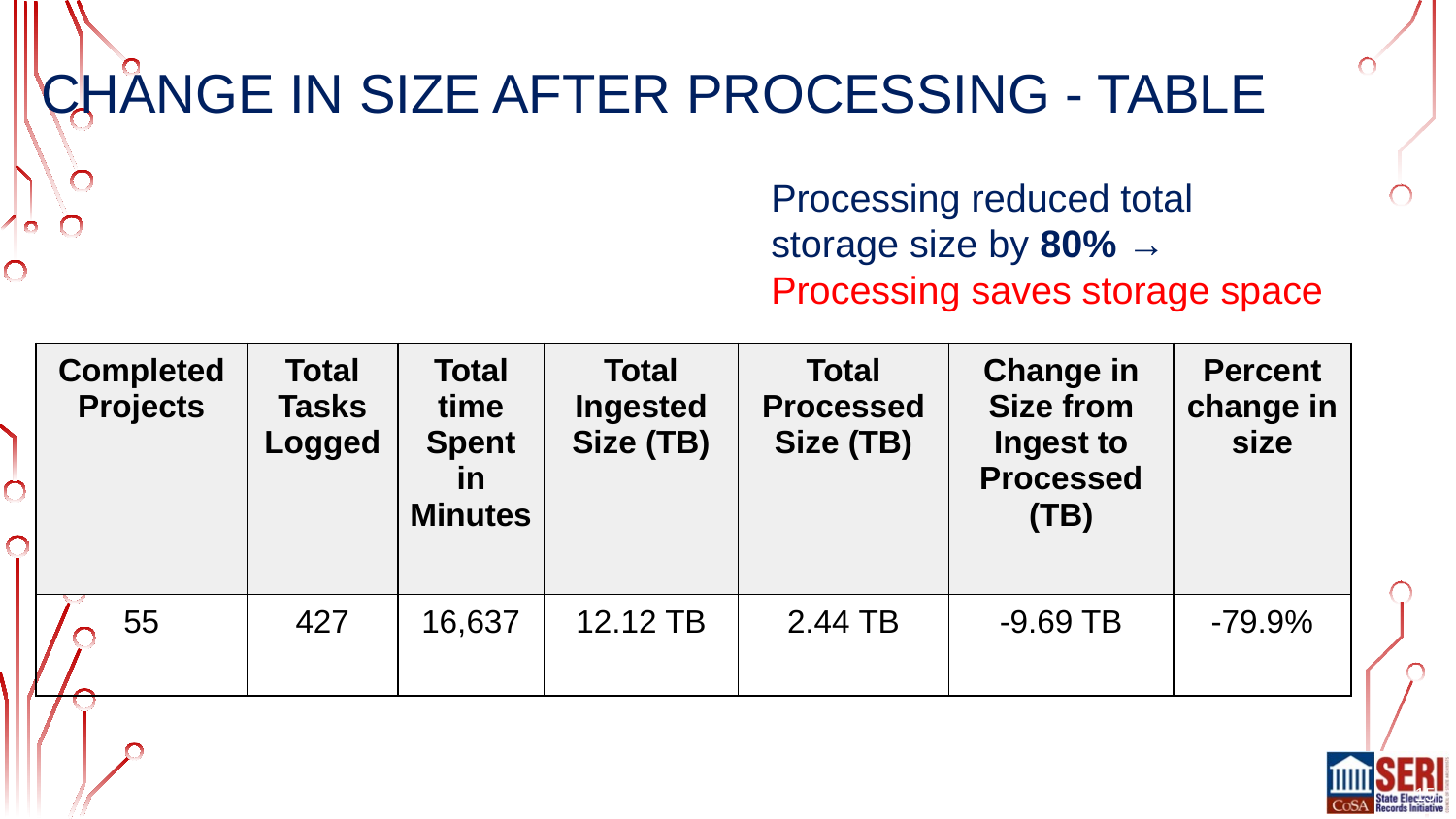

CHANGE IN SIZE AFTER PROCESSING - TABLE
Processing reduced total  storage size by 80% → Processing saves storage space
| Completed Projects | Total Tasks Logged | Total time Spent in Minutes | Total Ingested Size (TB) | Total Processed Size (TB) | Change in Size from Ingest to Processed (TB) | Percent change in size |
| --- | --- | --- | --- | --- | --- | --- |
| 55 | 427 | 16,637 | 12.12 TB | 2.44 TB | -9.69 TB | -79.9% |
15